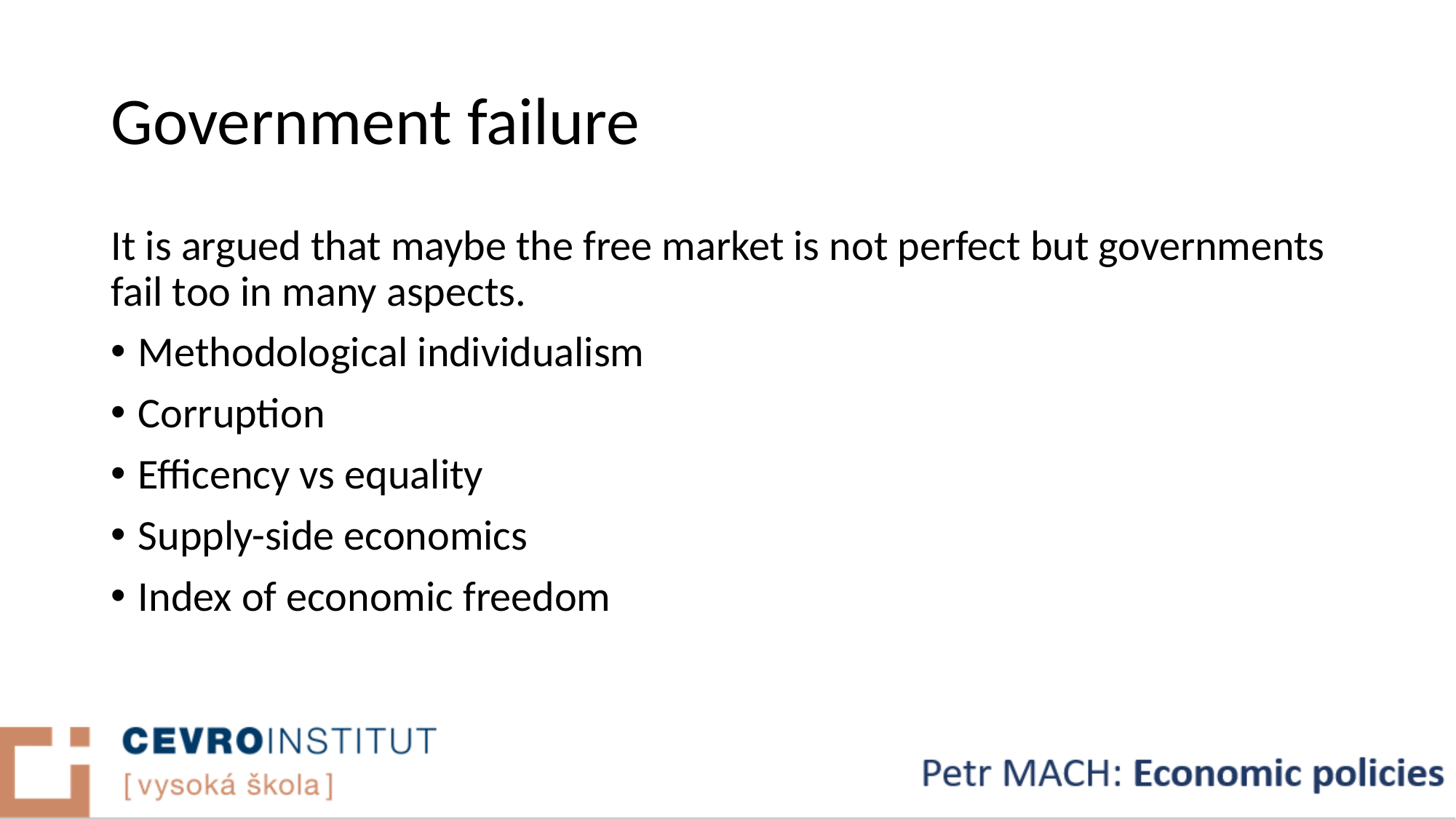

# Government failure
It is argued that maybe the free market is not perfect but governments fail too in many aspects.
Methodological individualism
Corruption
Efficency vs equality
Supply-side economics
Index of economic freedom